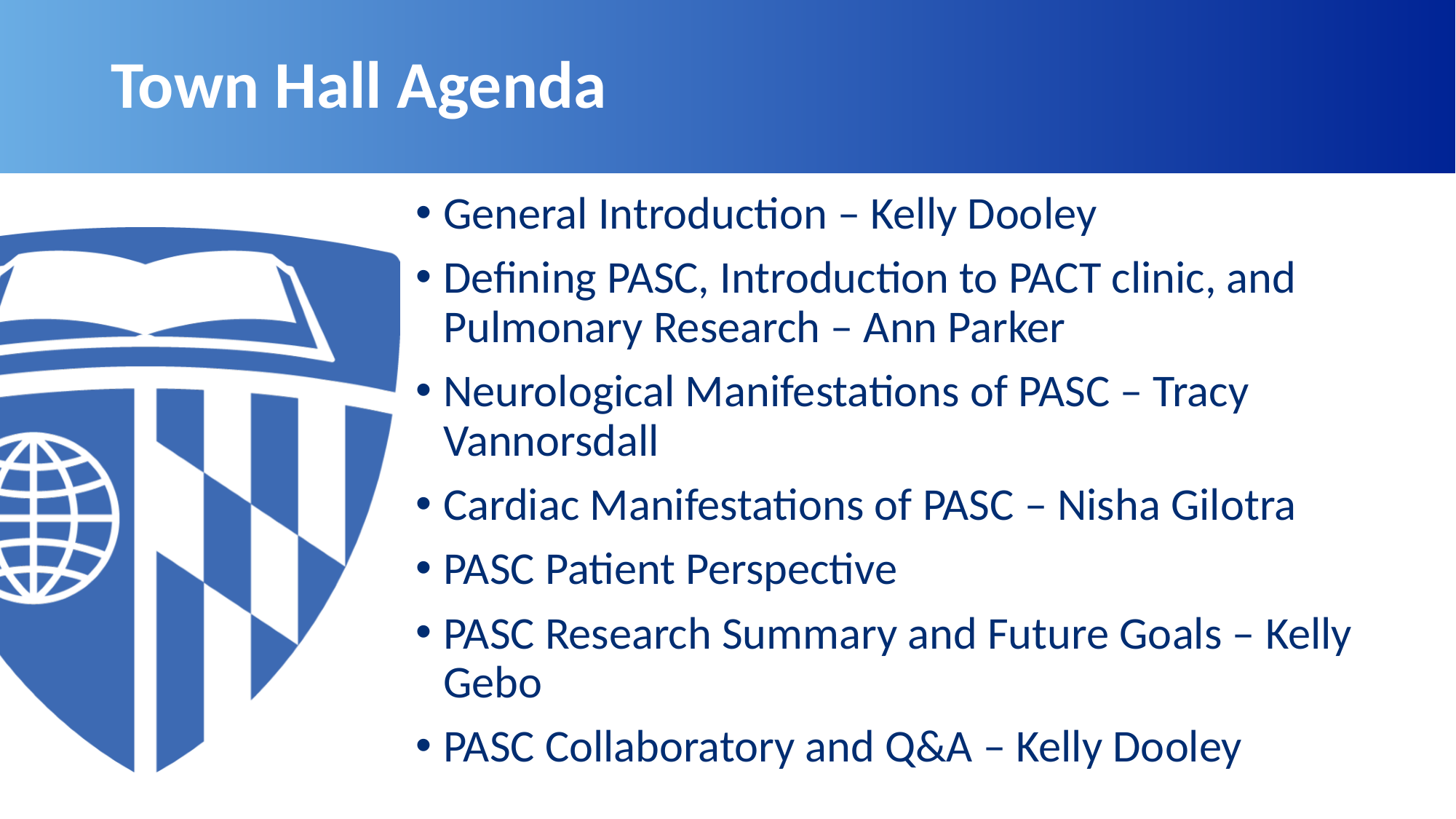

# Town Hall Agenda
General Introduction – Kelly Dooley
Defining PASC, Introduction to PACT clinic, and Pulmonary Research – Ann Parker
Neurological Manifestations of PASC – Tracy Vannorsdall
Cardiac Manifestations of PASC – Nisha Gilotra
PASC Patient Perspective
PASC Research Summary and Future Goals – Kelly Gebo
PASC Collaboratory and Q&A – Kelly Dooley